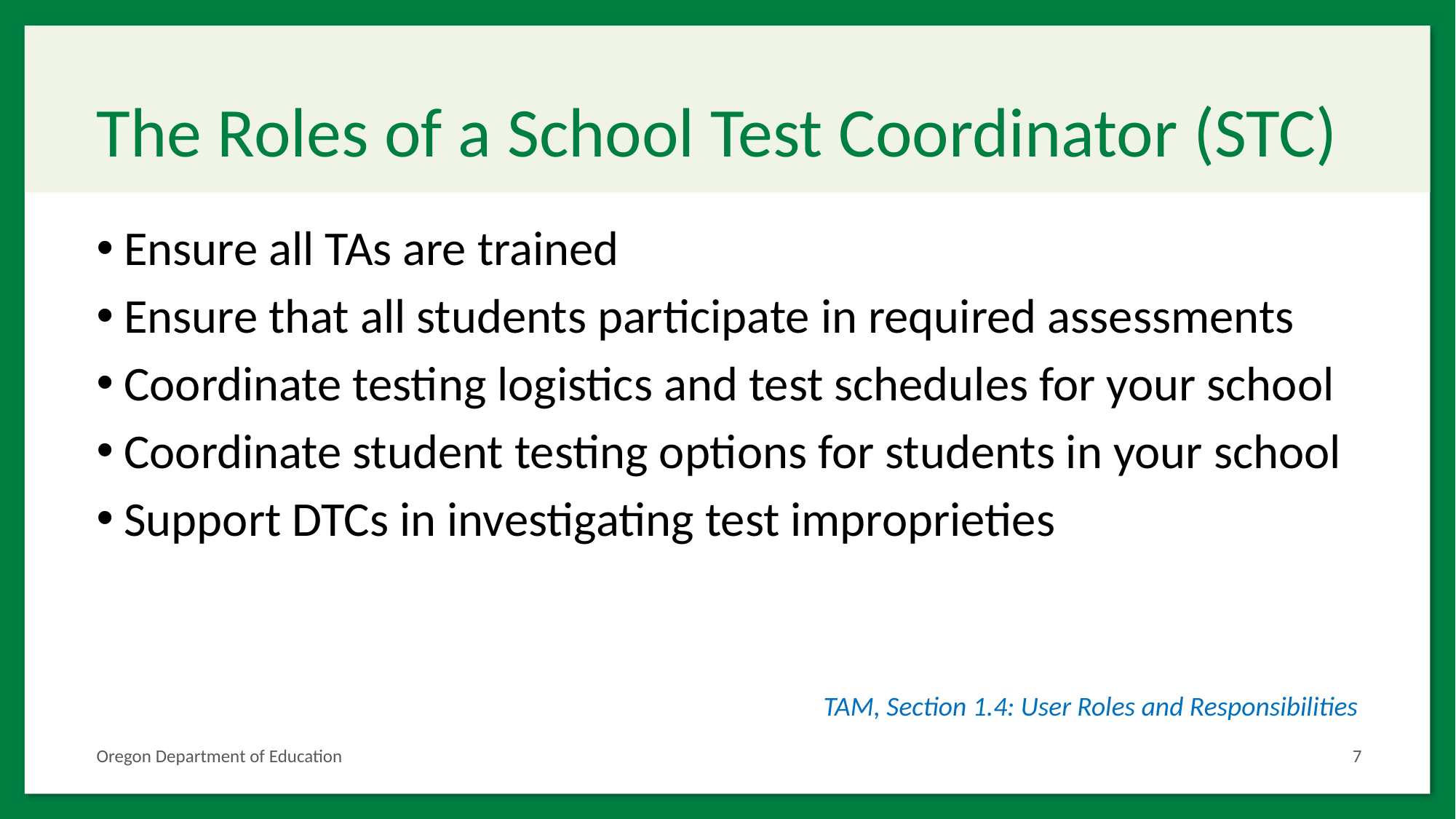

# The Roles of a School Test Coordinator (STC)
Ensure all TAs are trained
Ensure that all students participate in required assessments
Coordinate testing logistics and test schedules for your school
Coordinate student testing options for students in your school
Support DTCs in investigating test improprieties

TAM, Section 1.4: User Roles and Responsibilities
Oregon Department of Education
7